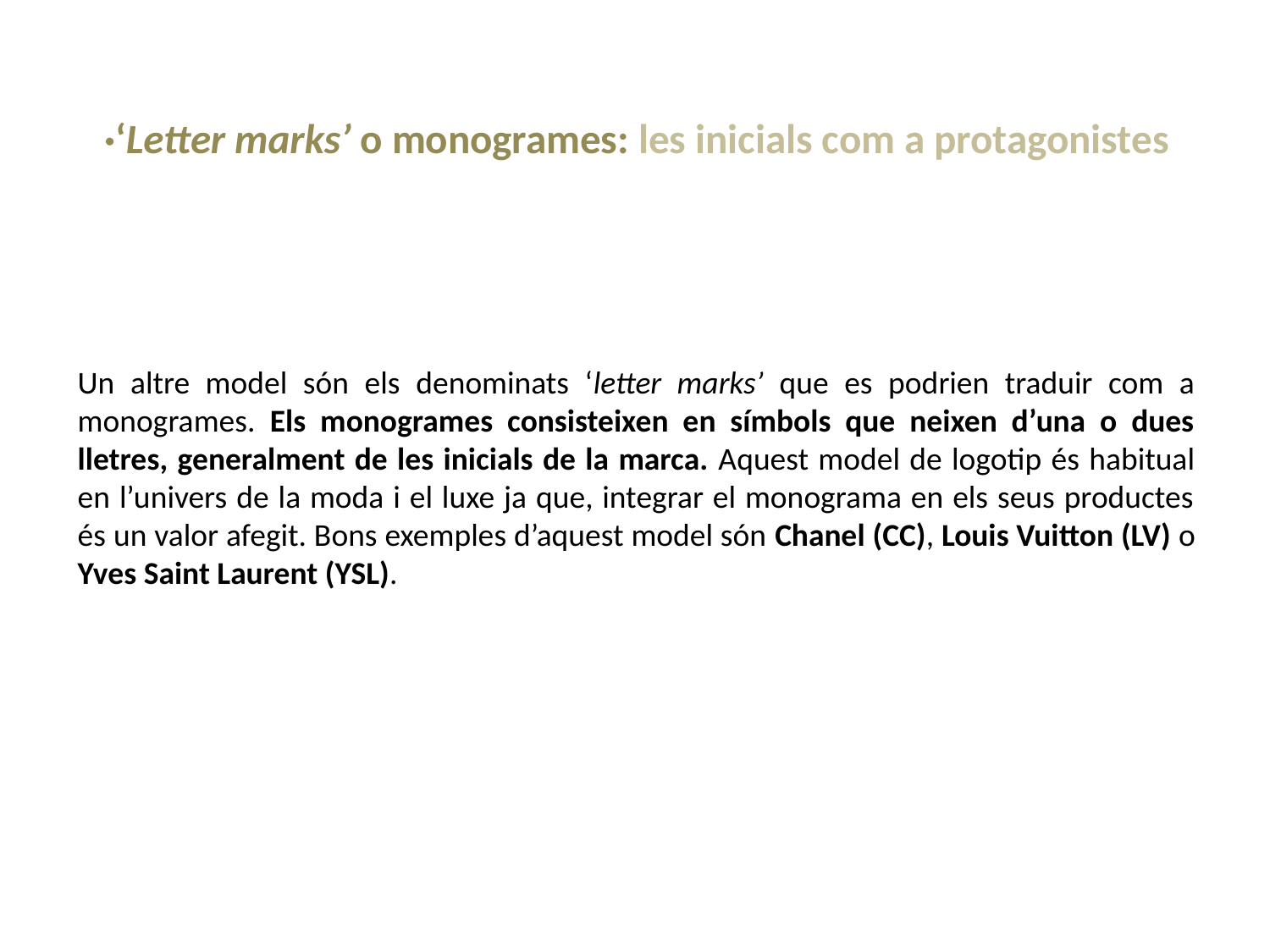

# ·‘Letter marks’ o monogrames: les inicials com a protagonistes
Un altre model són els denominats ‘letter marks’ que es podrien traduir com a monogrames. Els monogrames consisteixen en símbols que neixen d’una o dues lletres, generalment de les inicials de la marca. Aquest model de logotip és habitual en l’univers de la moda i el luxe ja que, integrar el monograma en els seus productes és un valor afegit. Bons exemples d’aquest model són Chanel (CC), Louis Vuitton (LV) o Yves Saint Laurent (YSL).